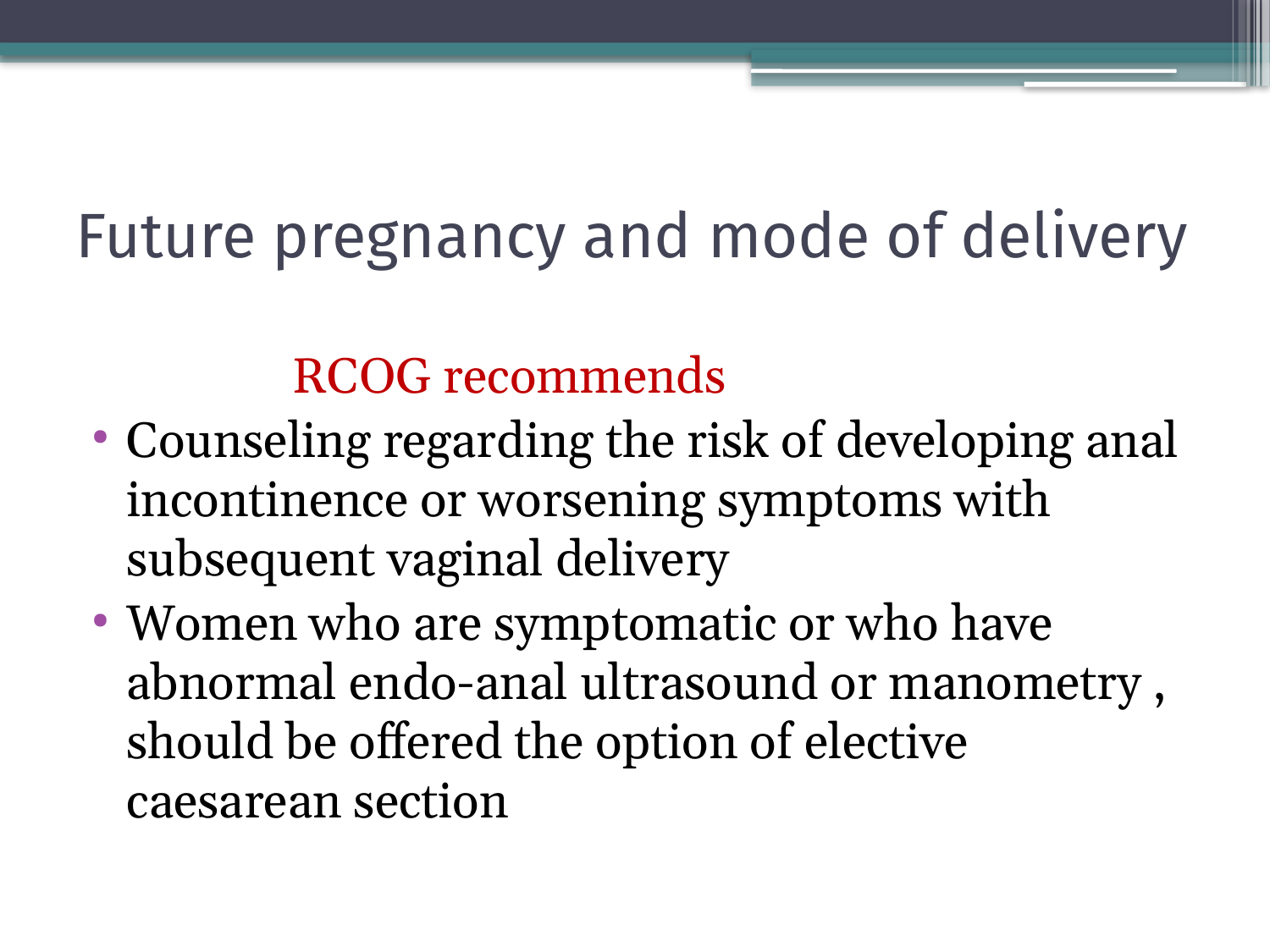

# Future pregnancy and mode of delivery
                 RCOG recommends
Counseling regarding the risk of developing anal incontinence or worsening symptoms with subsequent vaginal delivery
Women who are symptomatic or who have abnormal endo-anal ultrasound or manometry , should be offered the option of elective caesarean section